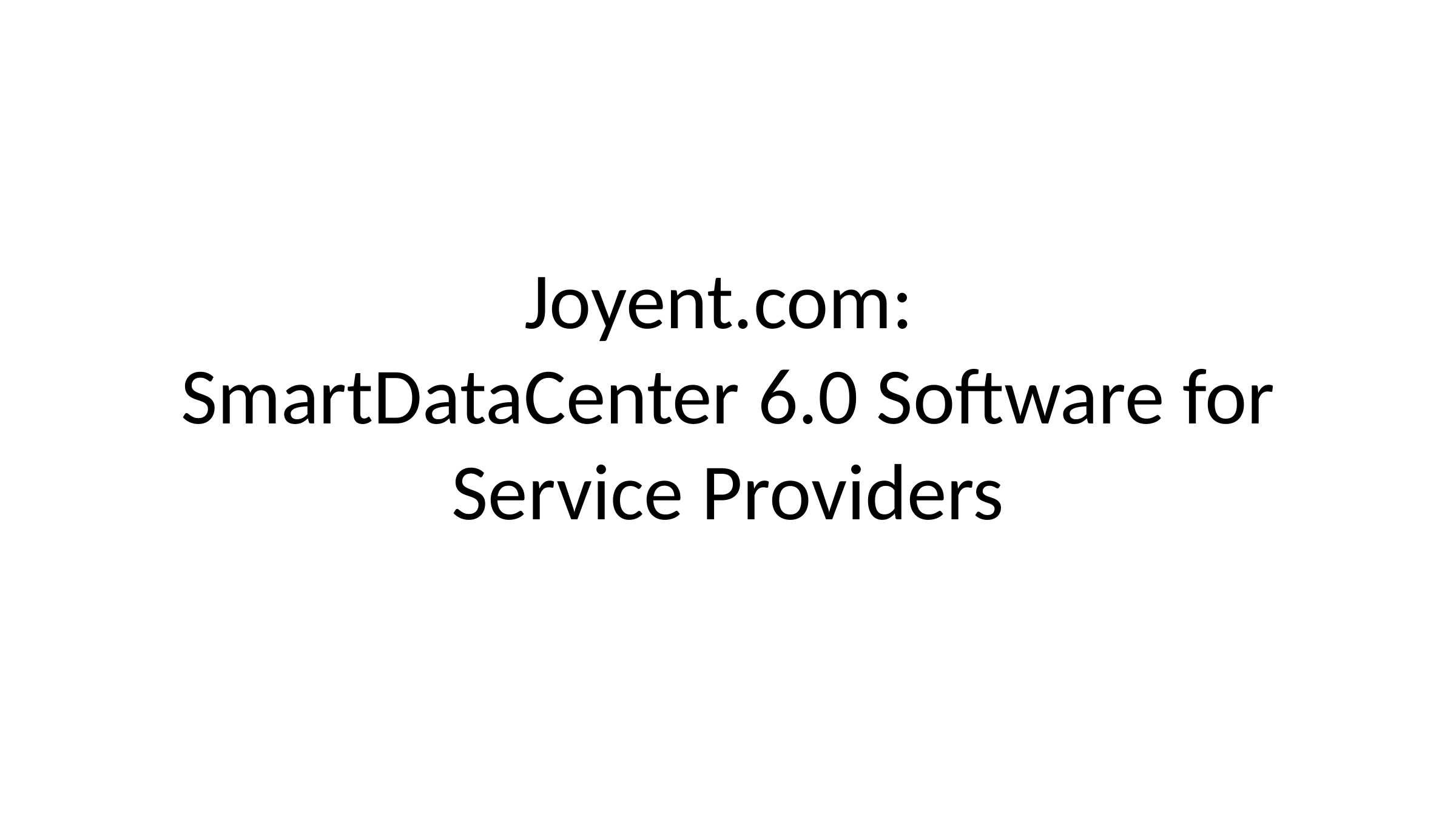

# Joyent.com: SmartDataCenter 6.0 Software for Service Providers
27